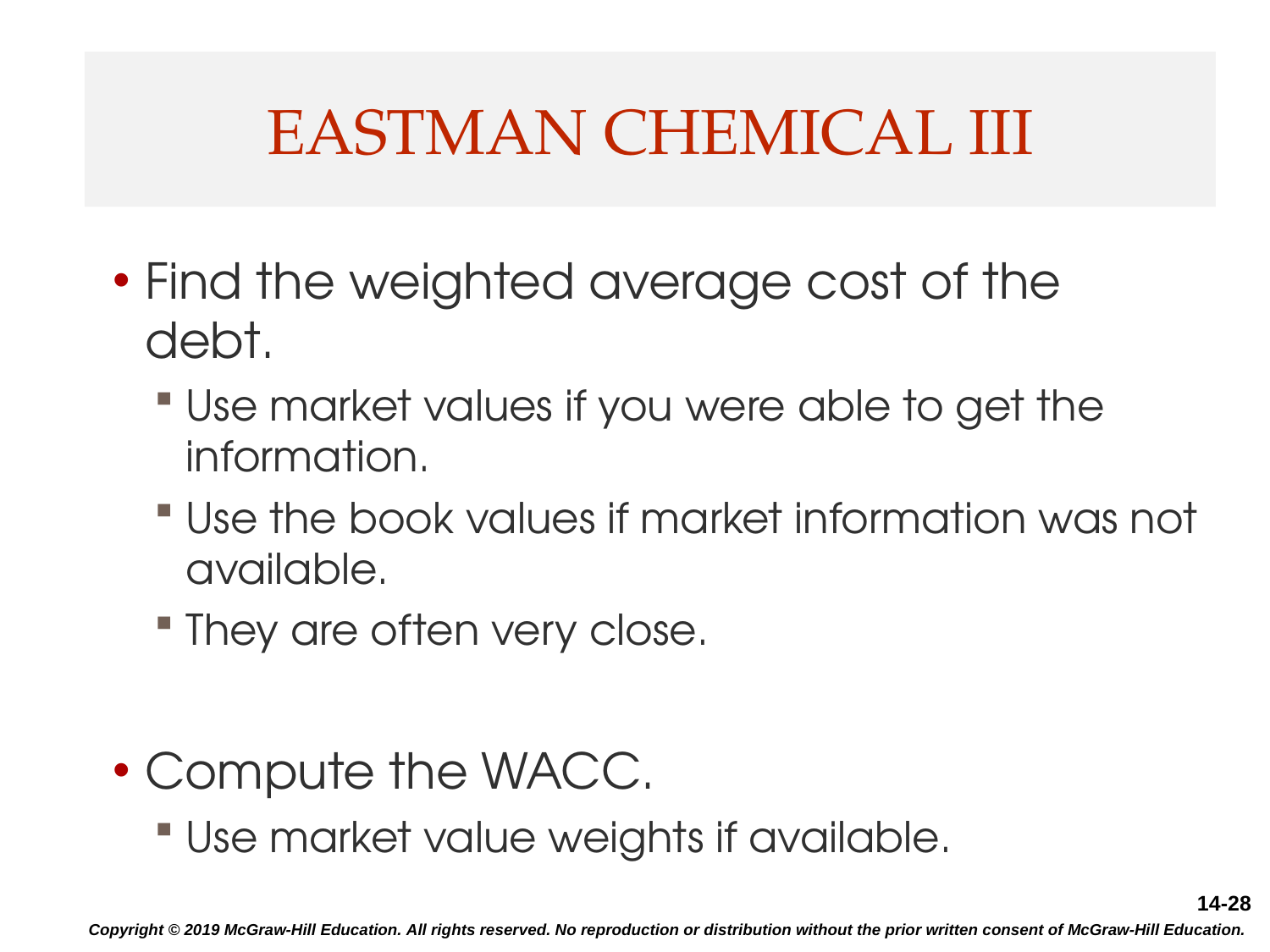

# Eastman Chemical III
Find the weighted average cost of the debt.
Use market values if you were able to get the information.
Use the book values if market information was not available.
They are often very close.

Compute the WACC.
Use market value weights if available.
Copyright © 2019 McGraw-Hill Education. All rights reserved. No reproduction or distribution without the prior written consent of McGraw-Hill Education.